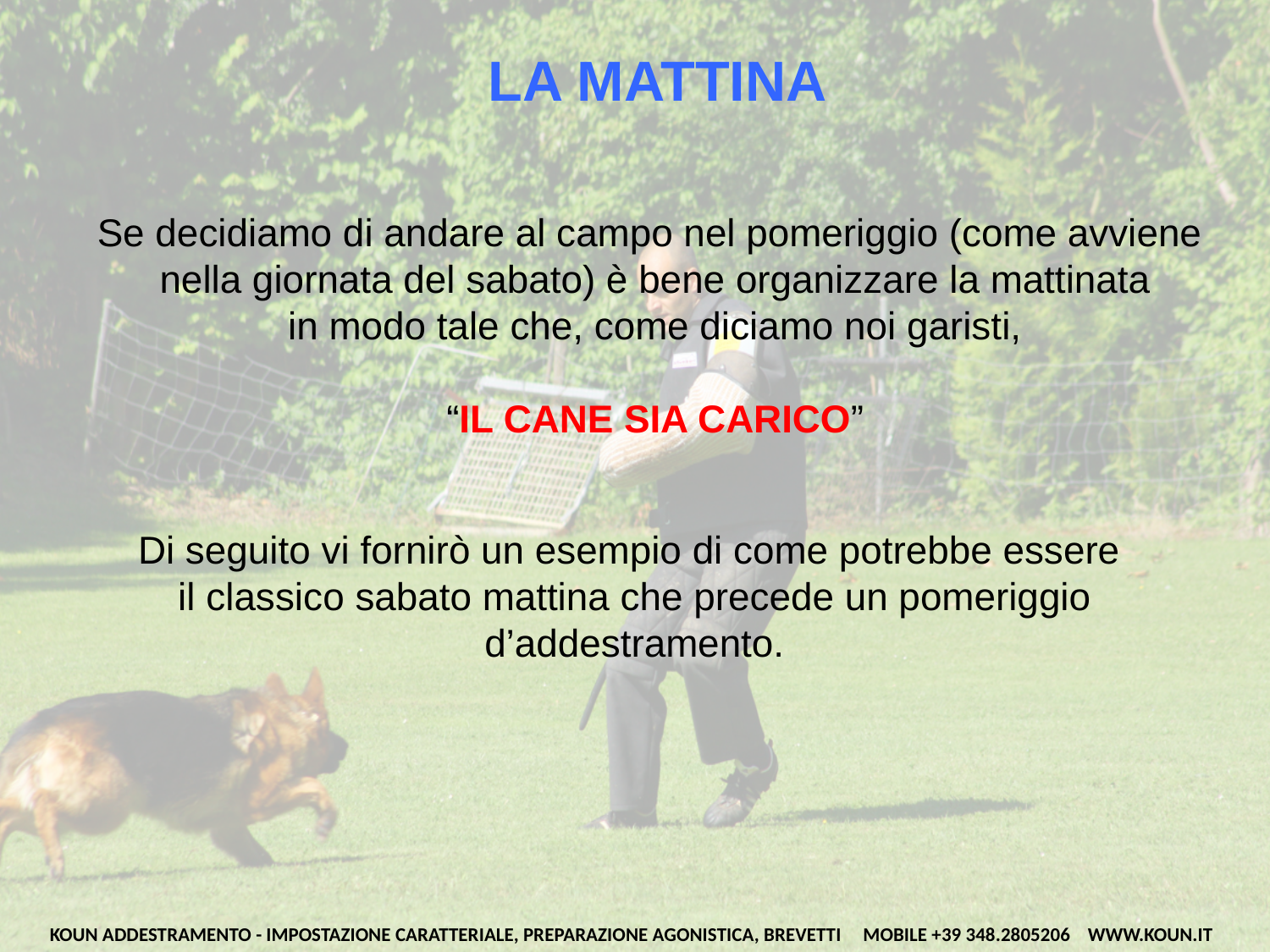

# LA MATTINA
Se decidiamo di andare al campo nel pomeriggio (come avviene
nella giornata del sabato) è bene organizzare la mattinata
in modo tale che, come diciamo noi garisti,

“IL CANE SIA CARICO”
Di seguito vi fornirò un esempio di come potrebbe essere
il classico sabato mattina che precede un pomeriggio
d’addestramento.
KOUN ADDESTRAMENTO - IMPOSTAZIONE CARATTERIALE, PREPARAZIONE AGONISTICA, BREVETTI     MOBILE +39 348.2805206    WWW.KOUN.IT